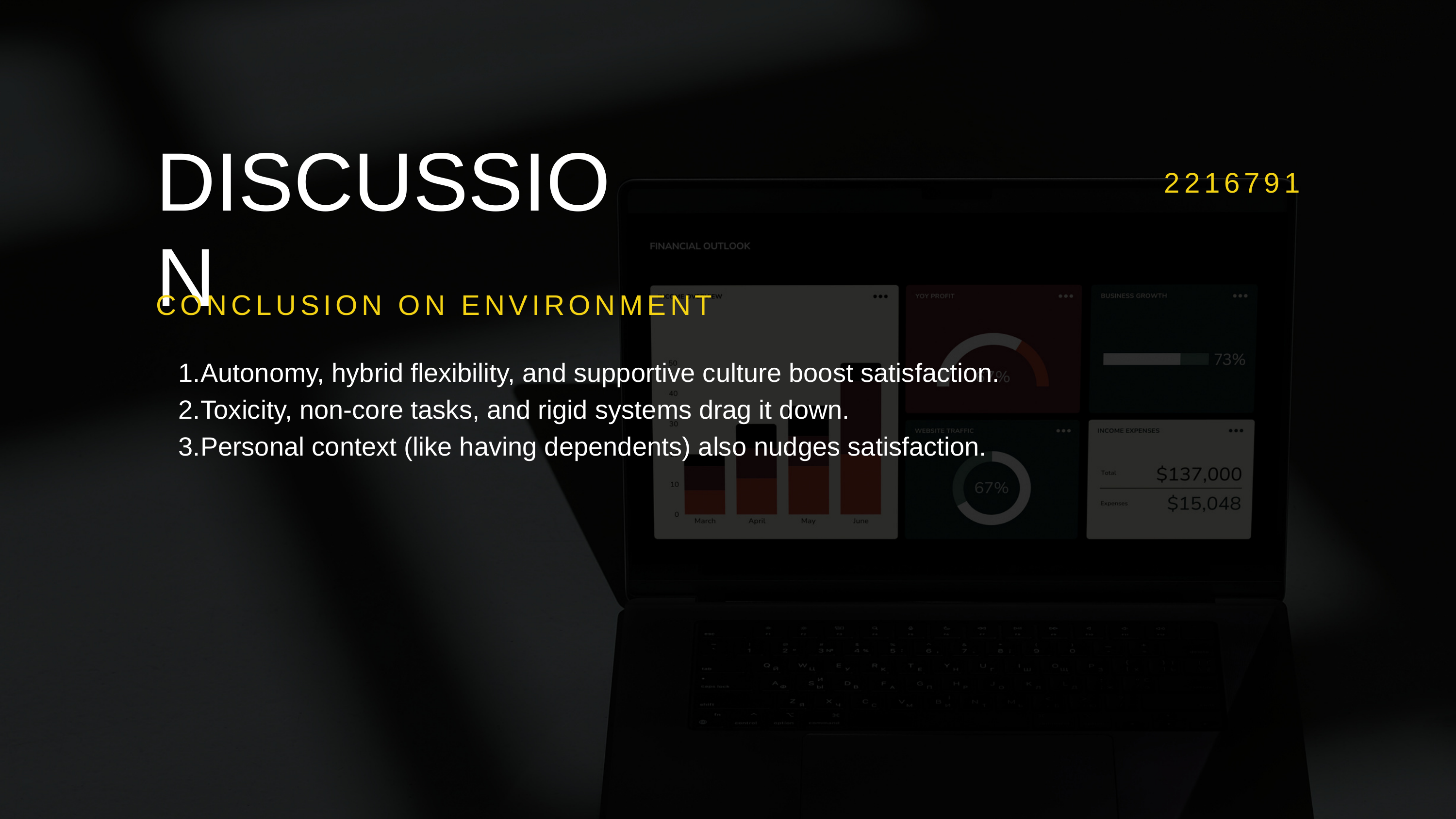

DISCUSSION
2216791
CONCLUSION ON ENVIRONMENT
Autonomy, hybrid flexibility, and supportive culture boost satisfaction.
Toxicity, non-core tasks, and rigid systems drag it down.
Personal context (like having dependents) also nudges satisfaction.